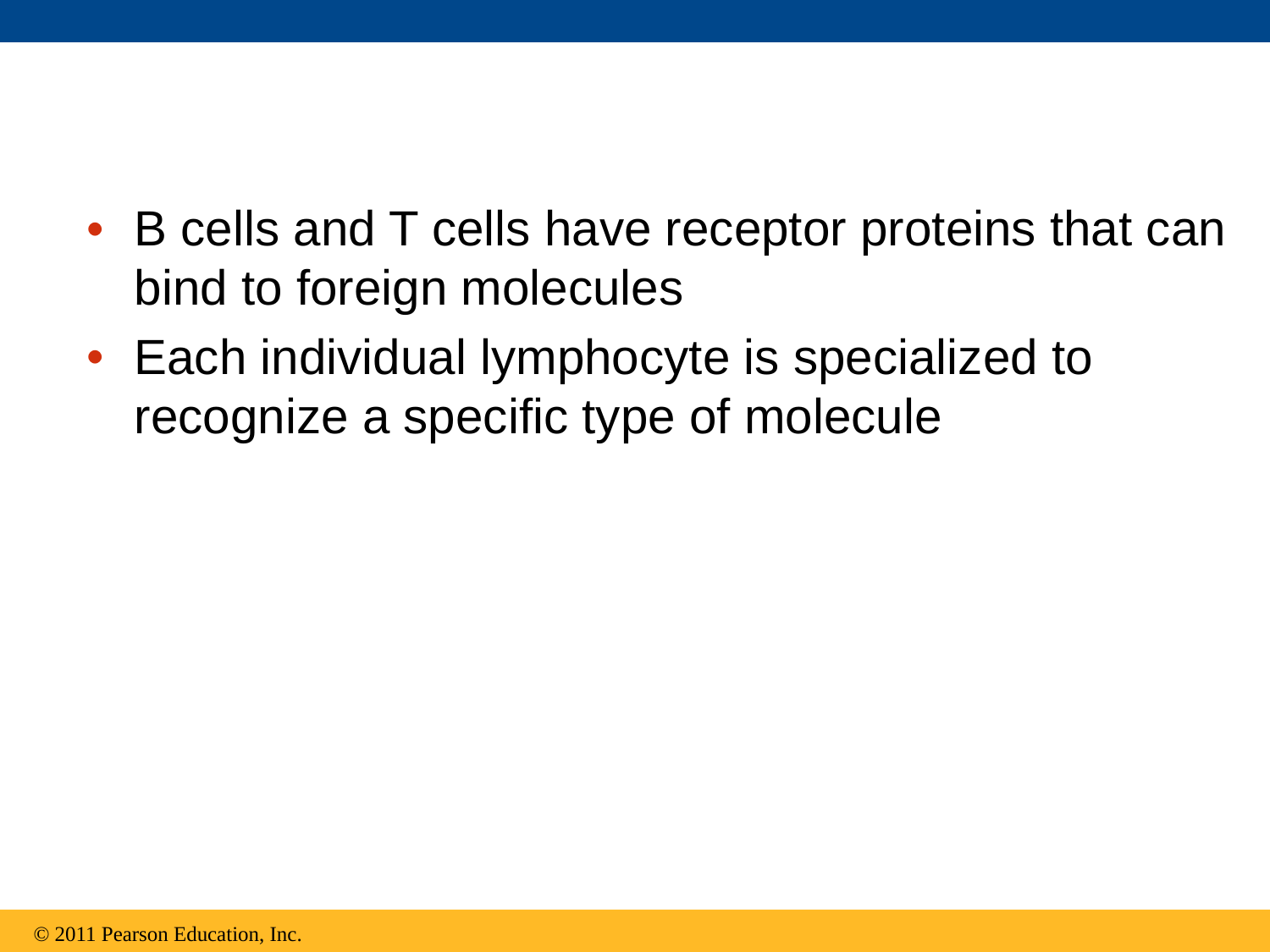

B cells and T cells have receptor proteins that can bind to foreign molecules
Each individual lymphocyte is specialized to recognize a specific type of molecule

© 2011 Pearson Education, Inc.